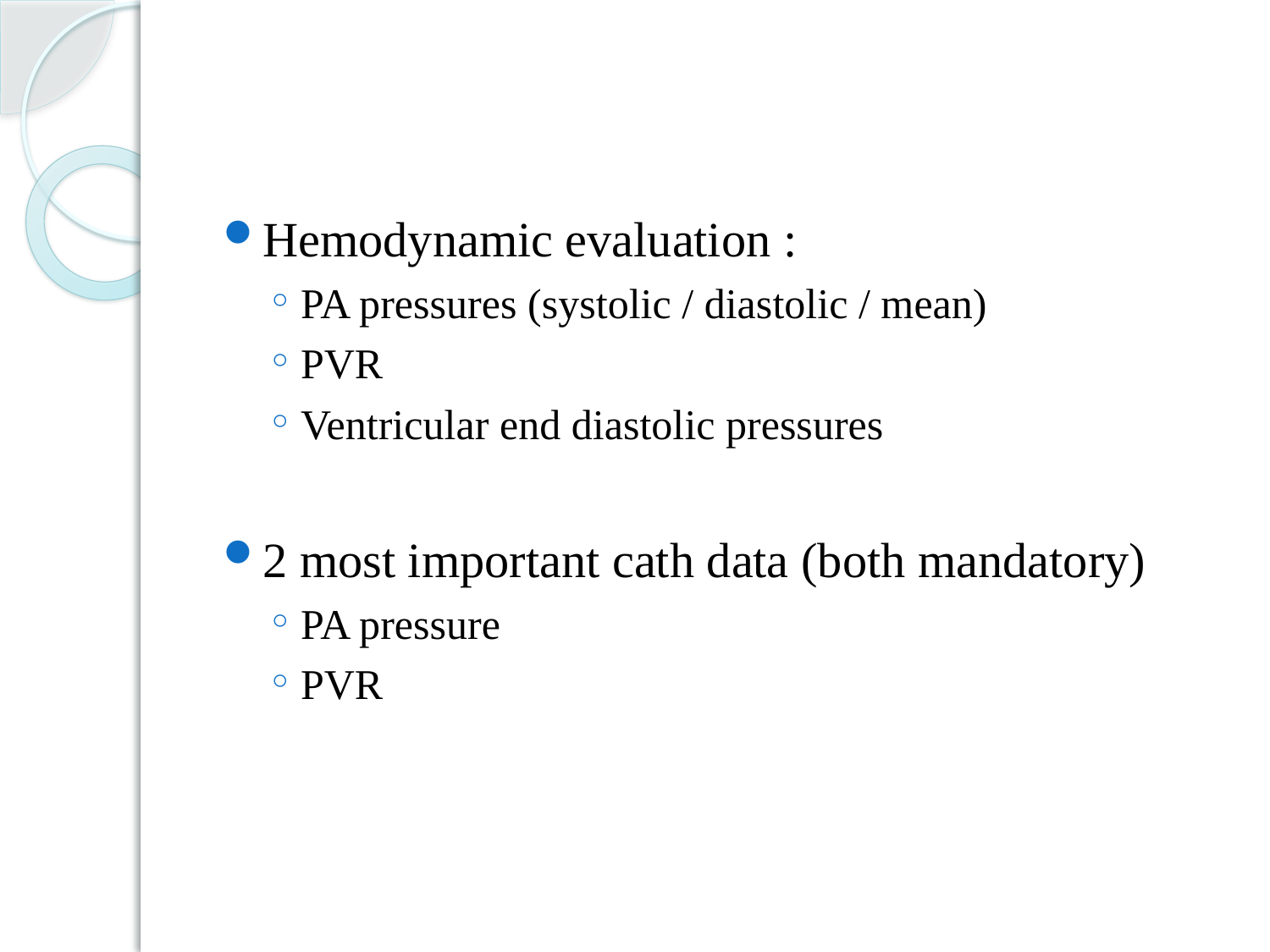

#
Hemodynamic evaluation :
PA pressures (systolic / diastolic / mean)
PVR
Ventricular end diastolic pressures

2 most important cath data (both mandatory)
PA pressure
PVR